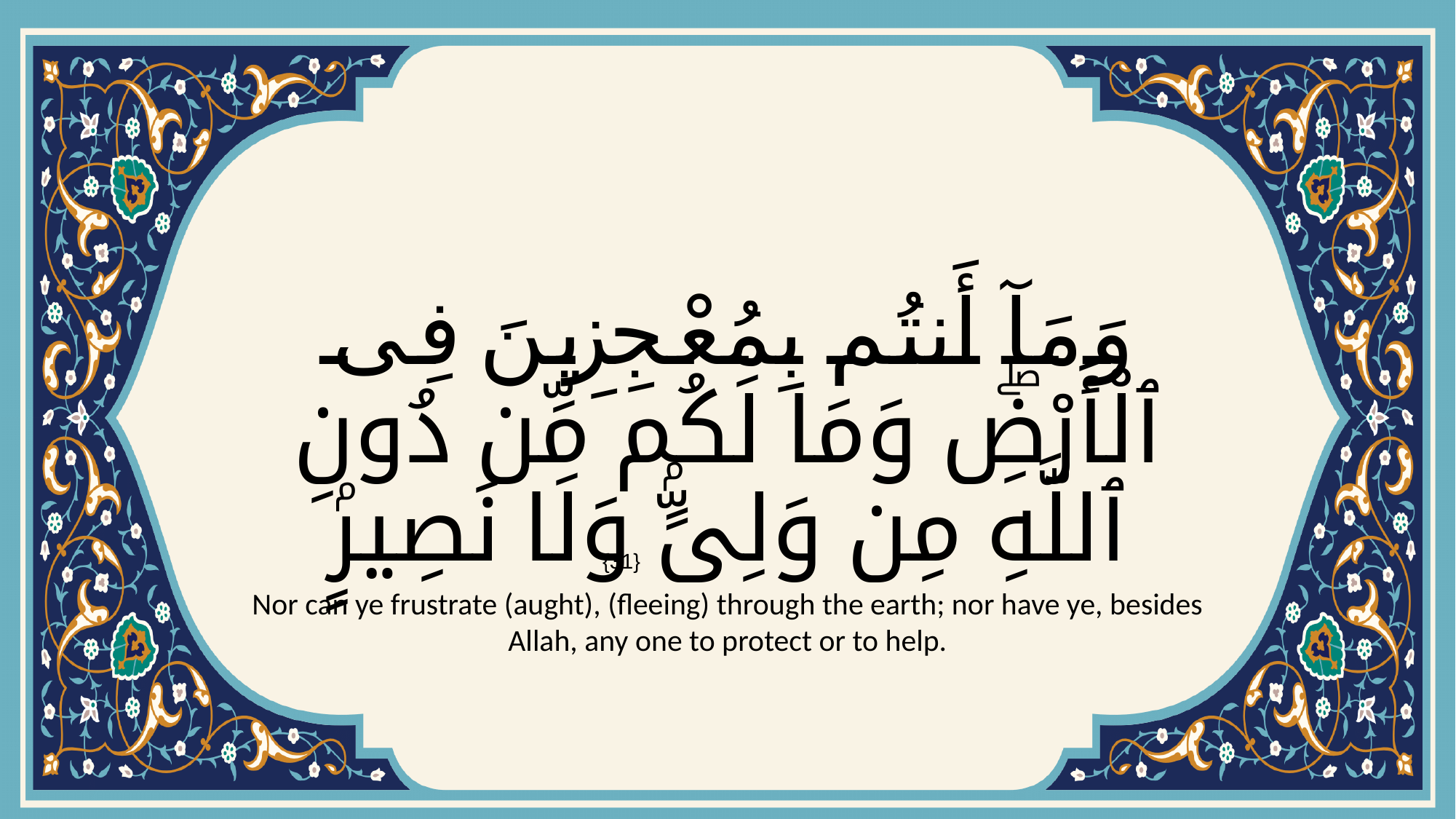

# وَمَآ أَنتُم بِمُعْجِزِينَ فِى ٱلْأَرْضِۖ وَمَا لَكُم مِّن دُونِ ٱللَّهِ مِن وَلِىٍّۢ وَلَا نَصِيرٍۢ
{31}
Nor can ye frustrate (aught), (fleeing) through the earth; nor have ye, besides Allah, any one to protect or to help.